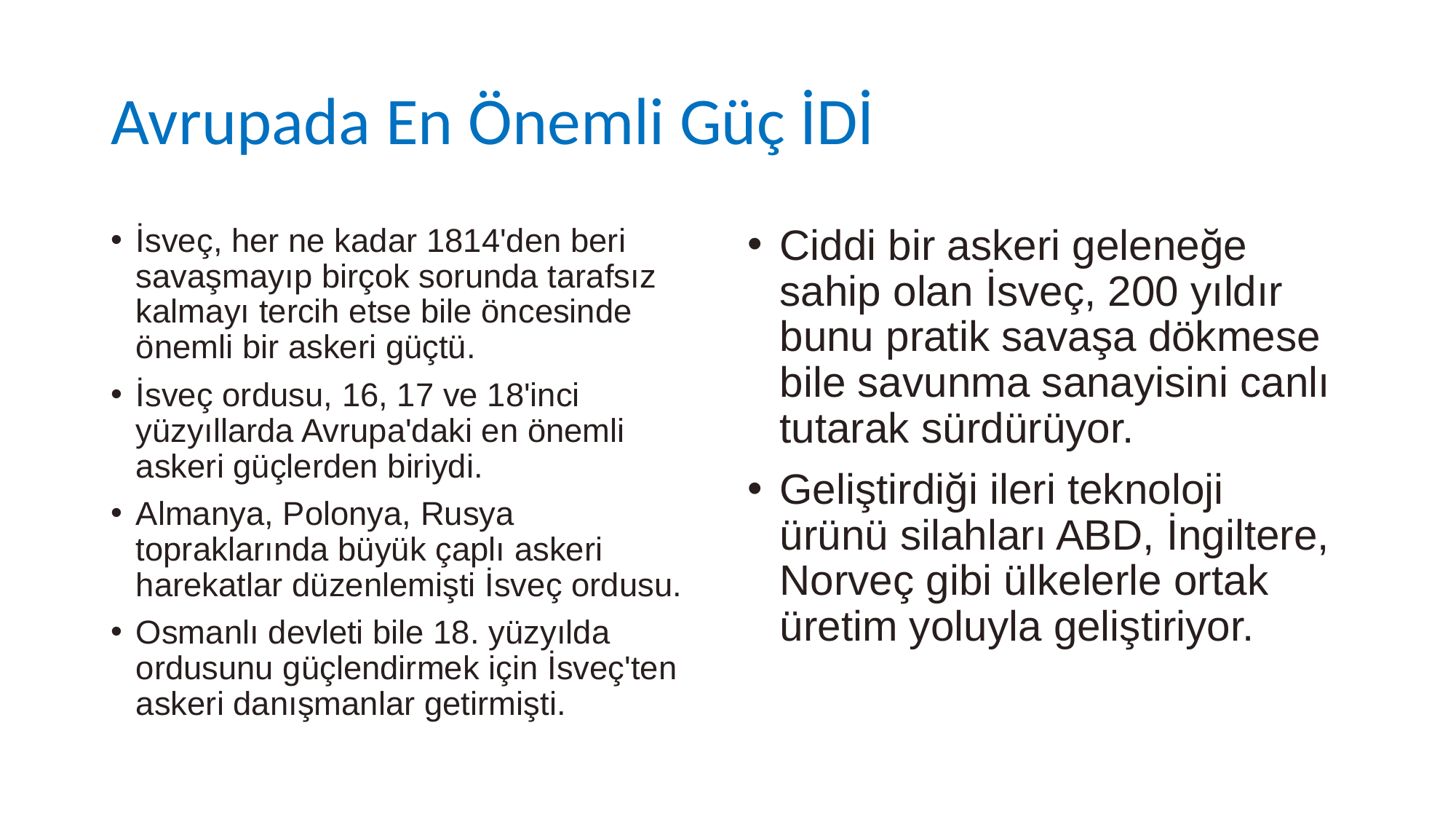

# Avrupada En Önemli Güç İDİ
İsveç, her ne kadar 1814'den beri savaşmayıp birçok sorunda tarafsız kalmayı tercih etse bile öncesinde önemli bir askeri güçtü.
İsveç ordusu, 16, 17 ve 18'inci yüzyıllarda Avrupa'daki en önemli askeri güçlerden biriydi.
Almanya, Polonya, Rusya topraklarında büyük çaplı askeri harekatlar düzenlemişti İsveç ordusu.
Osmanlı devleti bile 18. yüzyılda ordusunu güçlendirmek için İsveç'ten askeri danışmanlar getirmişti.
Ciddi bir askeri geleneğe sahip olan İsveç, 200 yıldır bunu pratik savaşa dökmese bile savunma sanayisini canlı tutarak sürdürüyor.
Geliştirdiği ileri teknoloji ürünü silahları ABD, İngiltere, Norveç gibi ülkelerle ortak üretim yoluyla geliştiriyor.